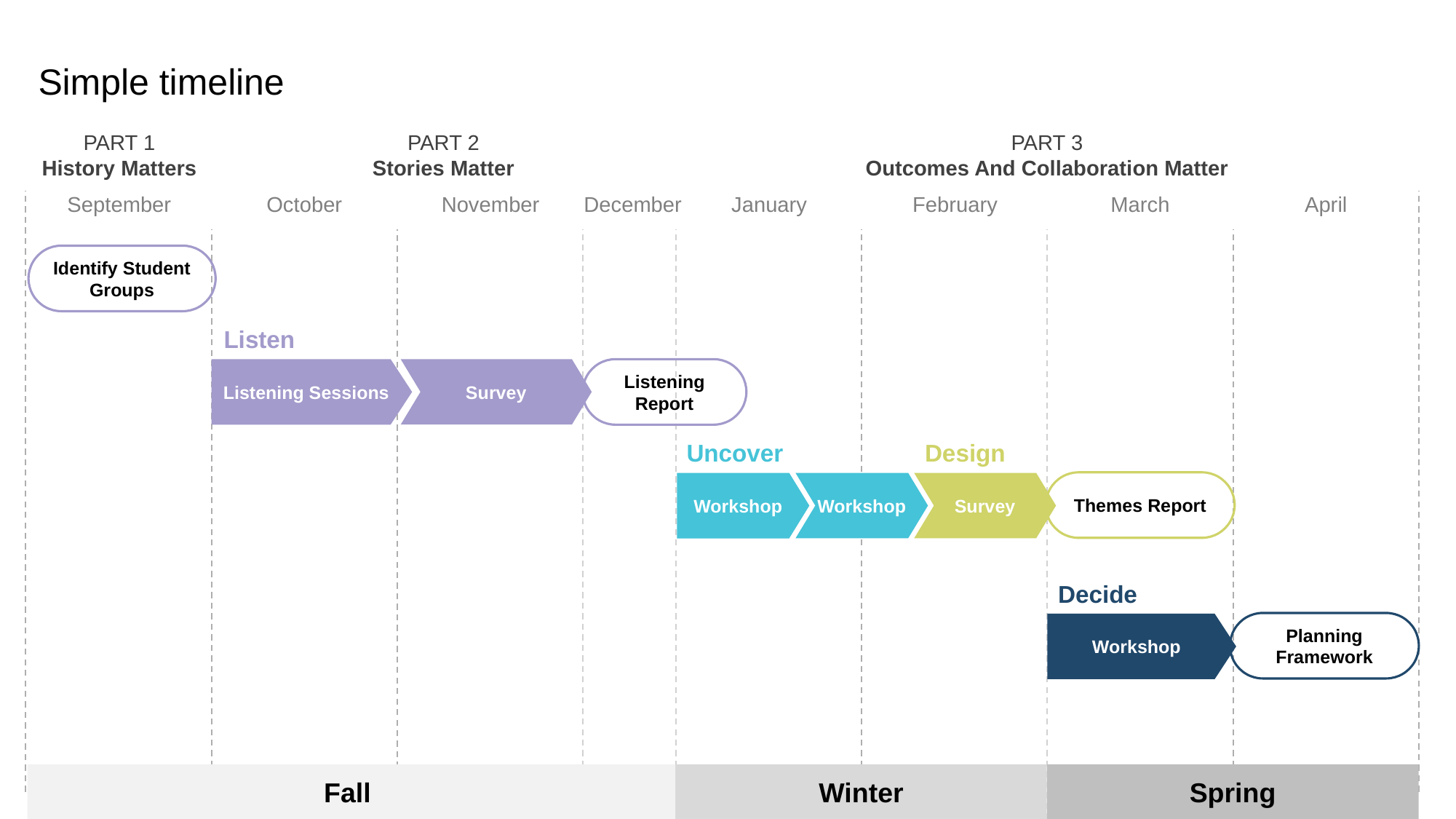

Simple timeline
PART 1
History Matters
PART 2
Stories Matter
PART 3
Outcomes And Collaboration Matter
September
October
November
December
January
February
March
April
Identify Student Groups
Listen
Listening Sessions
Survey
Listening Report
Uncover
Design
Themes Report
Workshop
Workshop
Survey
Decide
Workshop
Planning Framework
Fall
Winter
Spring